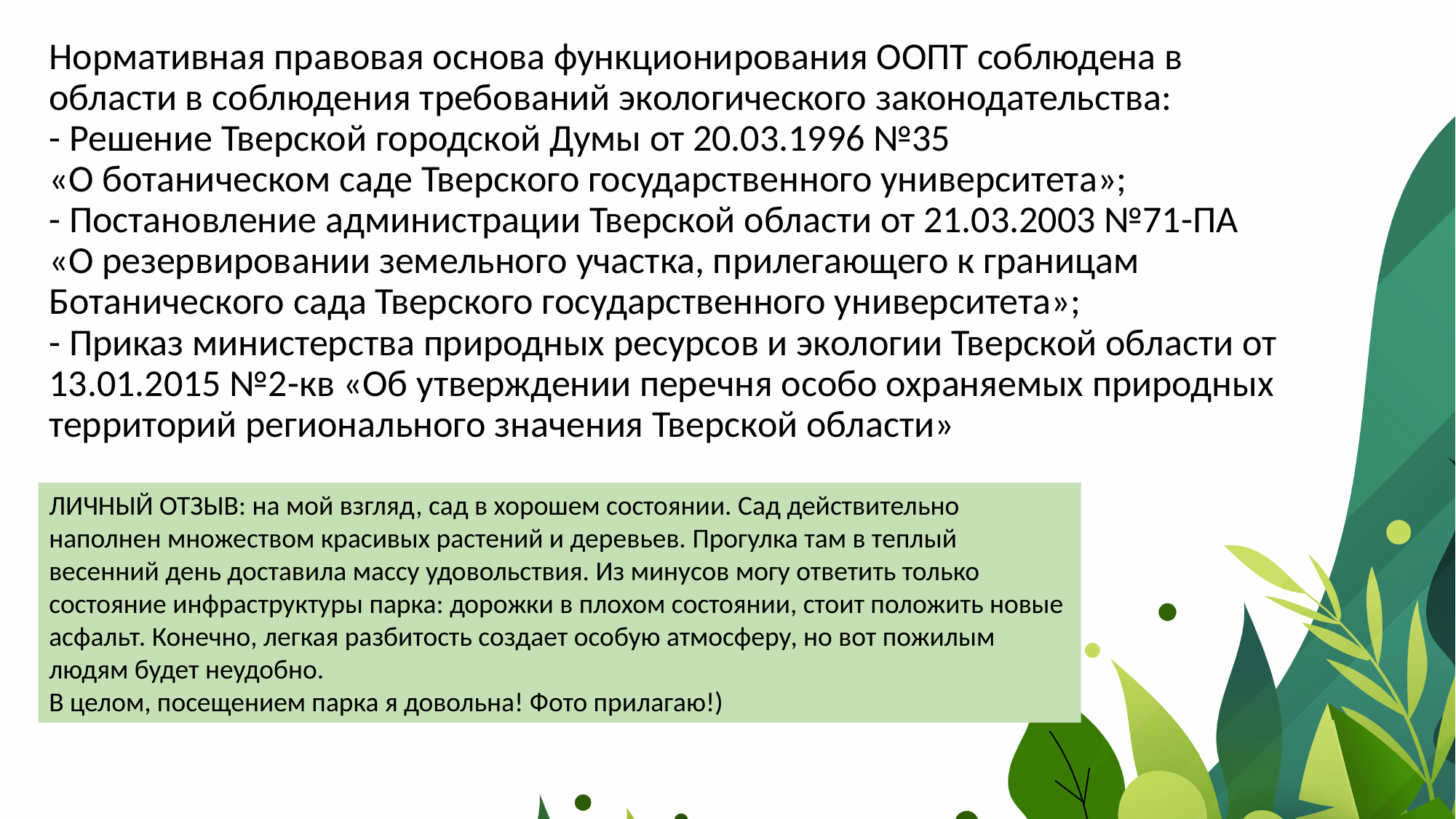

# Нормативная правовая основа функционирования ООПТ соблюдена в области в соблюдения требований экологического законодательства: - Решение Тверской городской Думы от 20.03.1996 №35 «О ботаническом саде Тверского государственного университета»; - Постановление администрации Тверской области от 21.03.2003 №71-ПА «О резервировании земельного участка, прилегающего к границам Ботанического сада Тверского государственного университета»; - Приказ министерства природных ресурсов и экологии Тверской области от 13.01.2015 №2-кв «Об утверждении перечня особо охраняемых природных территорий регионального значения Тверской области»
ЛИЧНЫЙ ОТЗЫВ: на мой взгляд, сад в хорошем состоянии. Сад действительно наполнен множеством красивых растений и деревьев. Прогулка там в теплый весенний день доставила массу удовольствия. Из минусов могу ответить только состояние инфраструктуры парка: дорожки в плохом состоянии, стоит положить новые асфальт. Конечно, легкая разбитость создает особую атмосферу, но вот пожилым людям будет неудобно.
В целом, посещением парка я довольна! Фото прилагаю!)